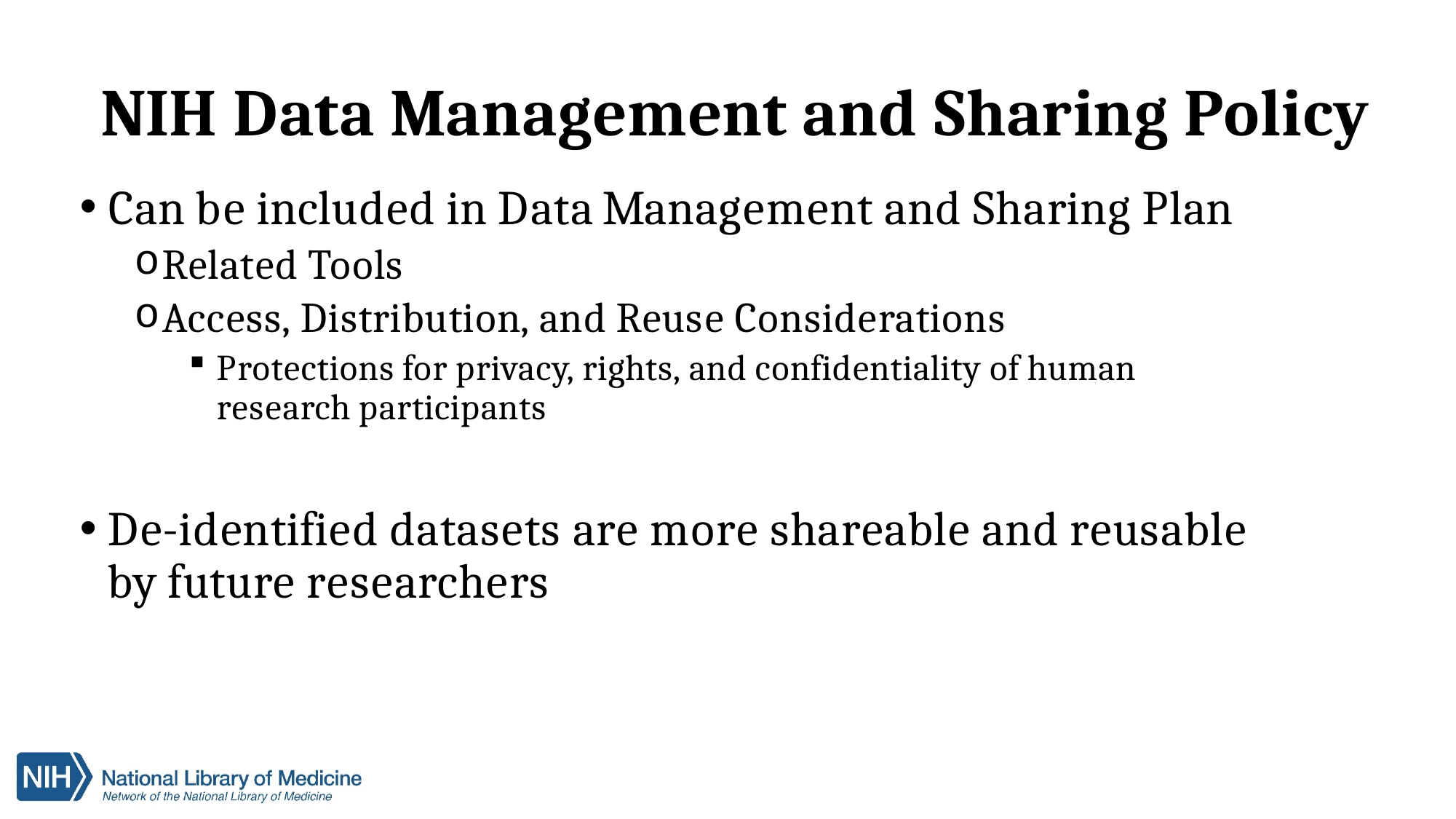

# NIH Data Management and Sharing Policy
Can be included in Data Management and Sharing Plan
Related Tools
Access, Distribution, and Reuse Considerations
Protections for privacy, rights, and confidentiality of human research participants

De-identified datasets are more shareable and reusable by future researchers